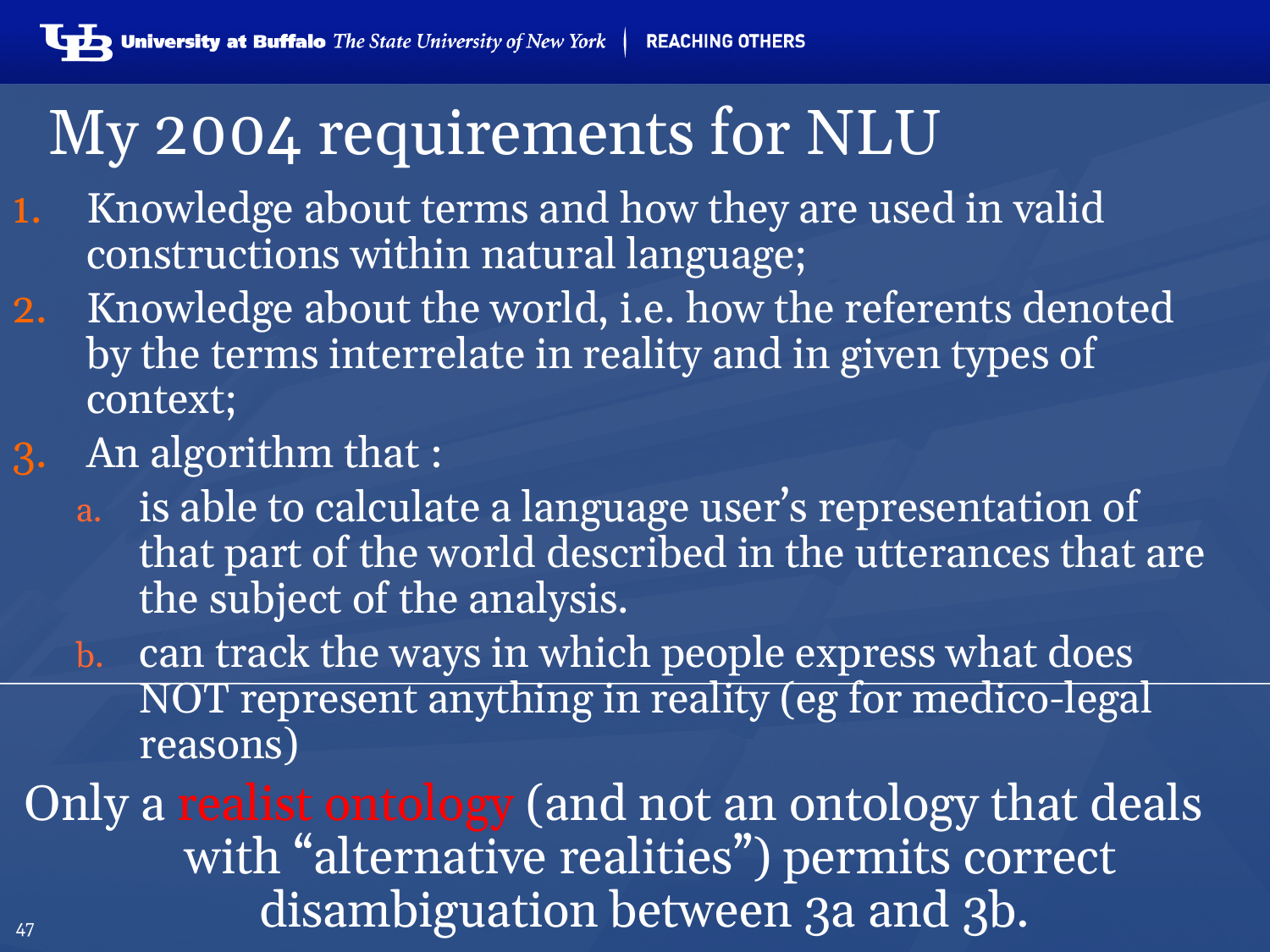

# My 2004 requirements for NLU
Knowledge about terms and how they are used in valid constructions within natural language;
Knowledge about the world, i.e. how the referents denoted by the terms interrelate in reality and in given types of context;
An algorithm that :
is able to calculate a language user’s representation of that part of the world described in the utterances that are the subject of the analysis.
can track the ways in which people express what does NOT represent anything in reality (eg for medico-legal reasons)
Only a realist ontology (and not an ontology that deals with “alternative realities”) permits correct disambiguation between 3a and 3b.